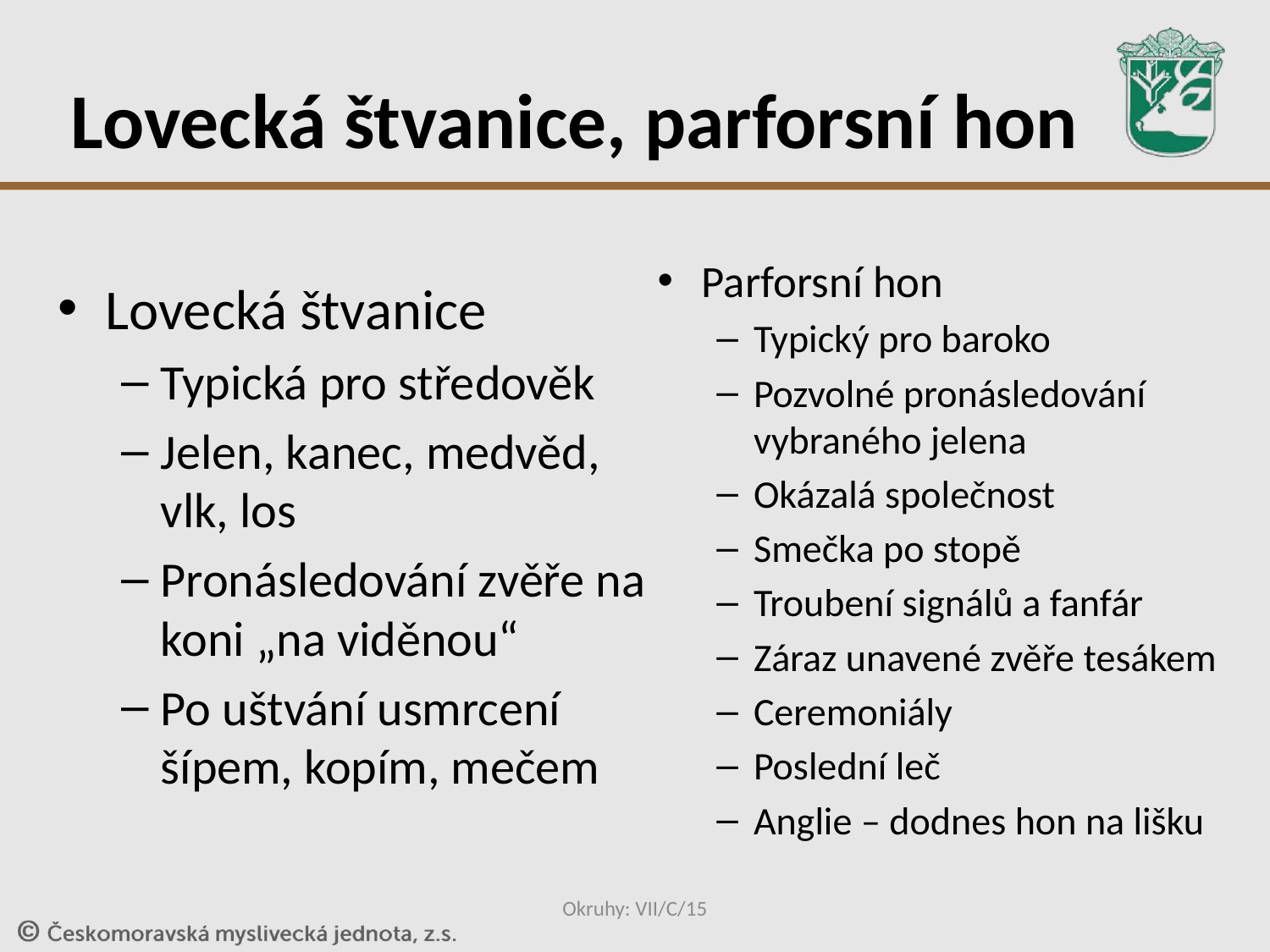

# Lovecká štvanice, parforsní hon
Parforsní hon
Typický pro baroko
Pozvolné pronásledování vybraného jelena
Okázalá společnost
Smečka po stopě
Troubení signálů a fanfár
Záraz unavené zvěře tesákem
Ceremoniály
Poslední leč
Anglie – dodnes hon na lišku

Lovecká štvanice
Typická pro středověk
Jelen, kanec, medvěd, vlk, los
Pronásledování zvěře na koni „na viděnou“
Po uštvání usmrcení šípem, kopím, mečem
Okruhy: VII/C/15